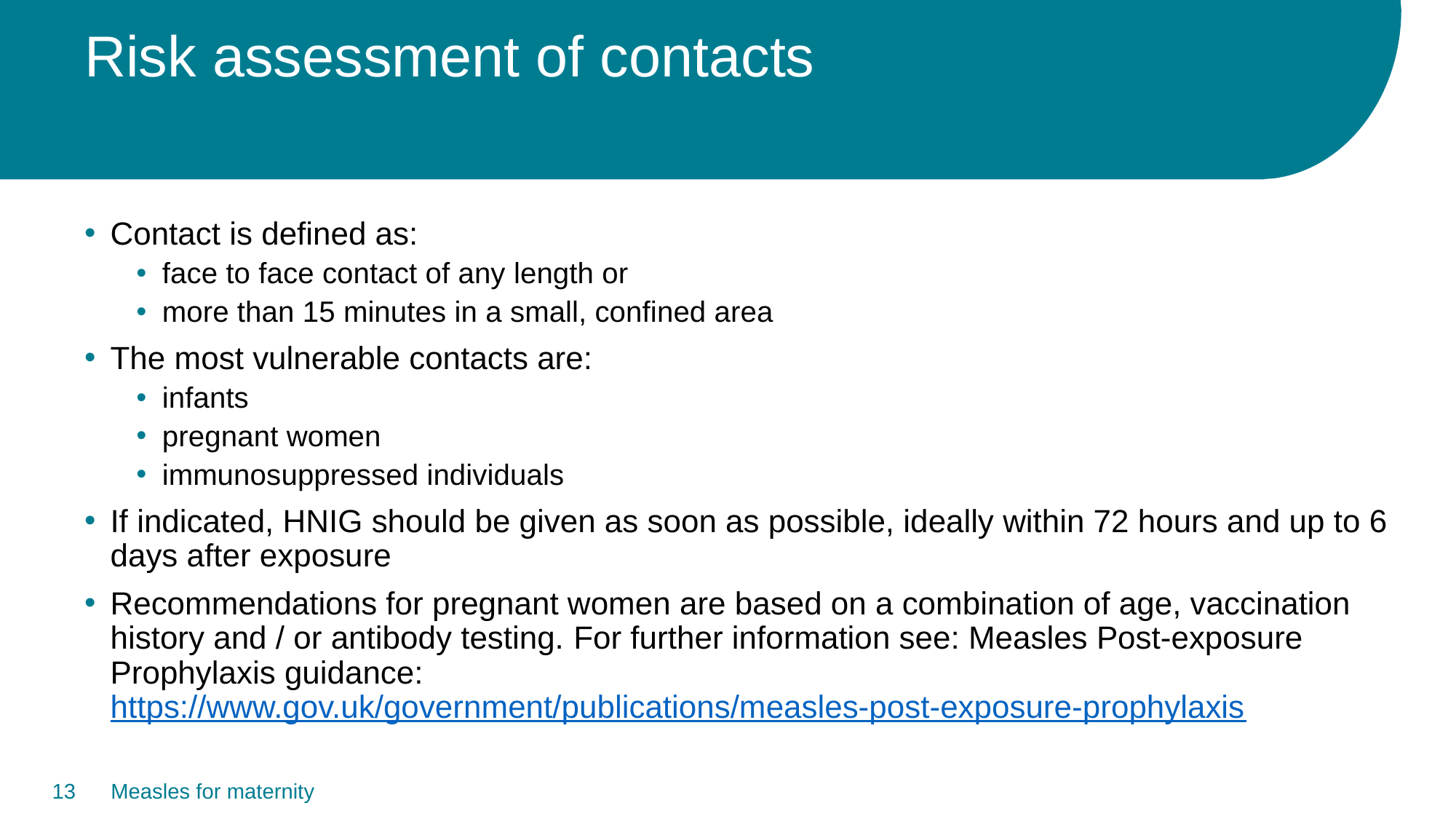

# Risk assessment of contacts
Contact is defined as:
face to face contact of any length or
more than 15 minutes in a small, confined area
The most vulnerable contacts are:
infants
pregnant women
immunosuppressed individuals
If indicated, HNIG should be given as soon as possible, ideally within 72 hours and up to 6 days after exposure
Recommendations for pregnant women are based on a combination of age, vaccination history and / or antibody testing. For further information see: Measles Post-exposure Prophylaxis guidance: https://www.gov.uk/government/publications/measles-post-exposure-prophylaxis

13
Measles for maternity